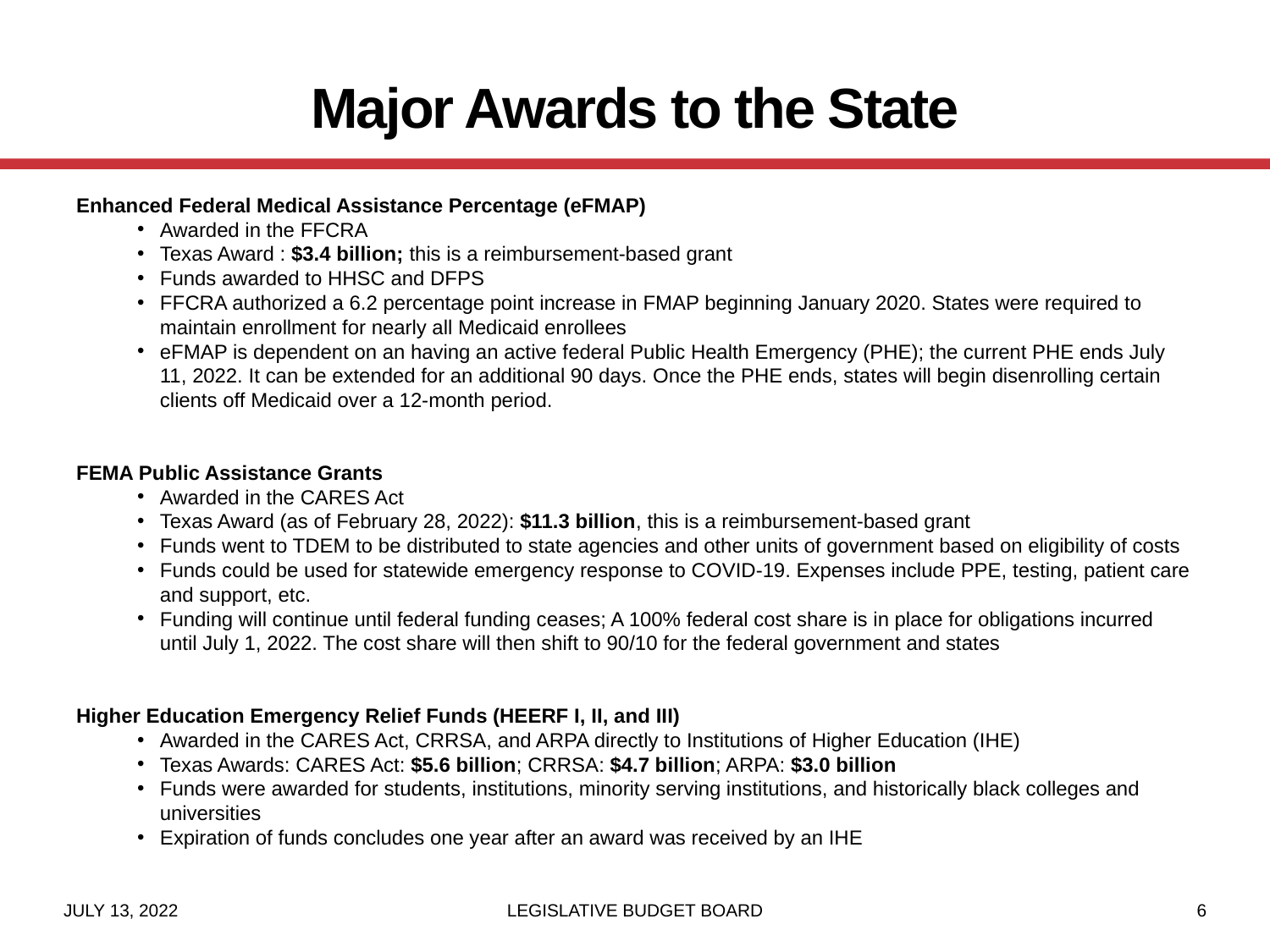

# Major Awards to the State
Enhanced Federal Medical Assistance Percentage (eFMAP)
Awarded in the FFCRA
Texas Award : $3.4 billion; this is a reimbursement-based grant
Funds awarded to HHSC and DFPS
FFCRA authorized a 6.2 percentage point increase in FMAP beginning January 2020. States were required to maintain enrollment for nearly all Medicaid enrollees
eFMAP is dependent on an having an active federal Public Health Emergency (PHE); the current PHE ends July 11, 2022. It can be extended for an additional 90 days. Once the PHE ends, states will begin disenrolling certain clients off Medicaid over a 12-month period.

FEMA Public Assistance Grants
Awarded in the CARES Act
Texas Award (as of February 28, 2022): $11.3 billion, this is a reimbursement-based grant
Funds went to TDEM to be distributed to state agencies and other units of government based on eligibility of costs
Funds could be used for statewide emergency response to COVID-19. Expenses include PPE, testing, patient care and support, etc.
Funding will continue until federal funding ceases; A 100% federal cost share is in place for obligations incurred until July 1, 2022. The cost share will then shift to 90/10 for the federal government and states

Higher Education Emergency Relief Funds (HEERF I, II, and III)
Awarded in the CARES Act, CRRSA, and ARPA directly to Institutions of Higher Education (IHE)
Texas Awards: CARES Act: $5.6 billion; CRRSA: $4.7 billion; ARPA: $3.0 billion
Funds were awarded for students, institutions, minority serving institutions, and historically black colleges and universities
Expiration of funds concludes one year after an award was received by an IHE

July 13, 2022
LEGISLATIVE BUDGET BOARD
6